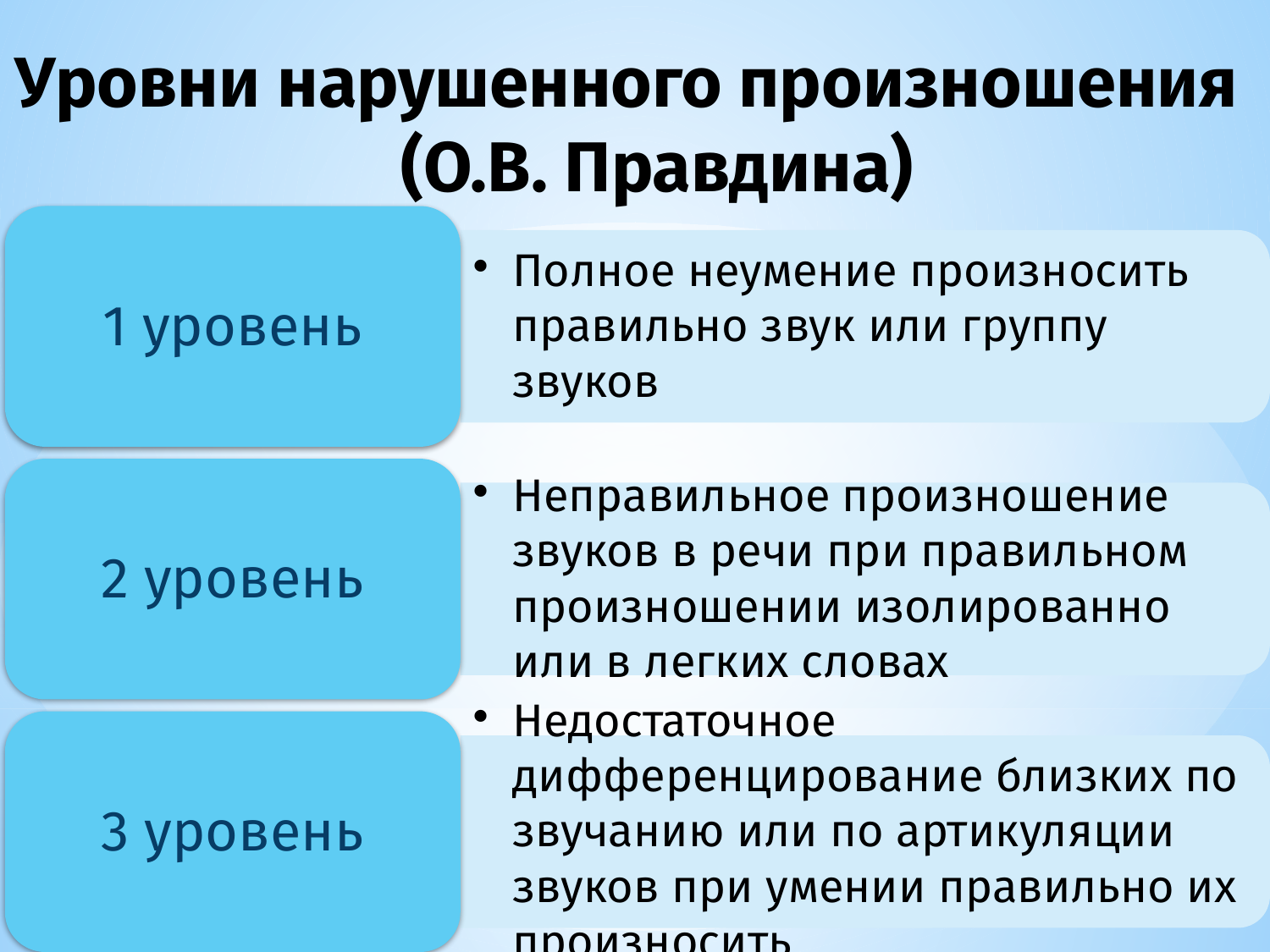

# Уровни нарушенного произношения (О.В. Правдина)
1 уровень
Полное неумение произносить правильно звук или группу звуков
2 уровень
Неправильное произношение звуков в речи при правильном произношении изолированно или в легких словах
3 уровень